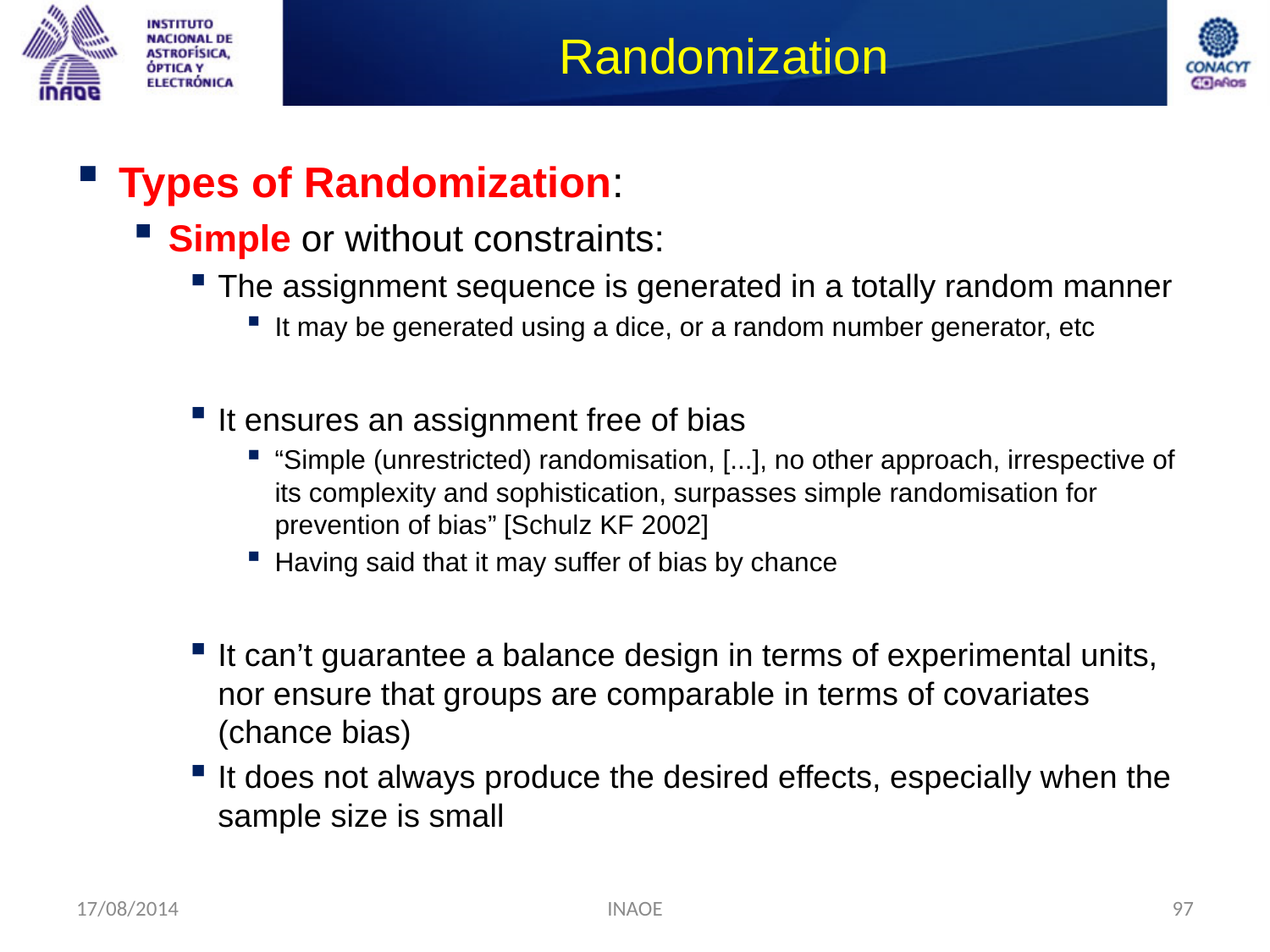

# Randomization
Types of Randomization:
Simple or without constraints:
The assignment sequence is generated in a totally random manner
It may be generated using a dice, or a random number generator, etc

It ensures an assignment free of bias
“Simple (unrestricted) randomisation, [...], no other approach, irrespective of its complexity and sophistication, surpasses simple randomisation for prevention of bias” [Schulz KF 2002]
Having said that it may suffer of bias by chance

It can’t guarantee a balance design in terms of experimental units, nor ensure that groups are comparable in terms of covariates (chance bias)
It does not always produce the desired effects, especially when the sample size is small
17/08/2014
INAOE
97